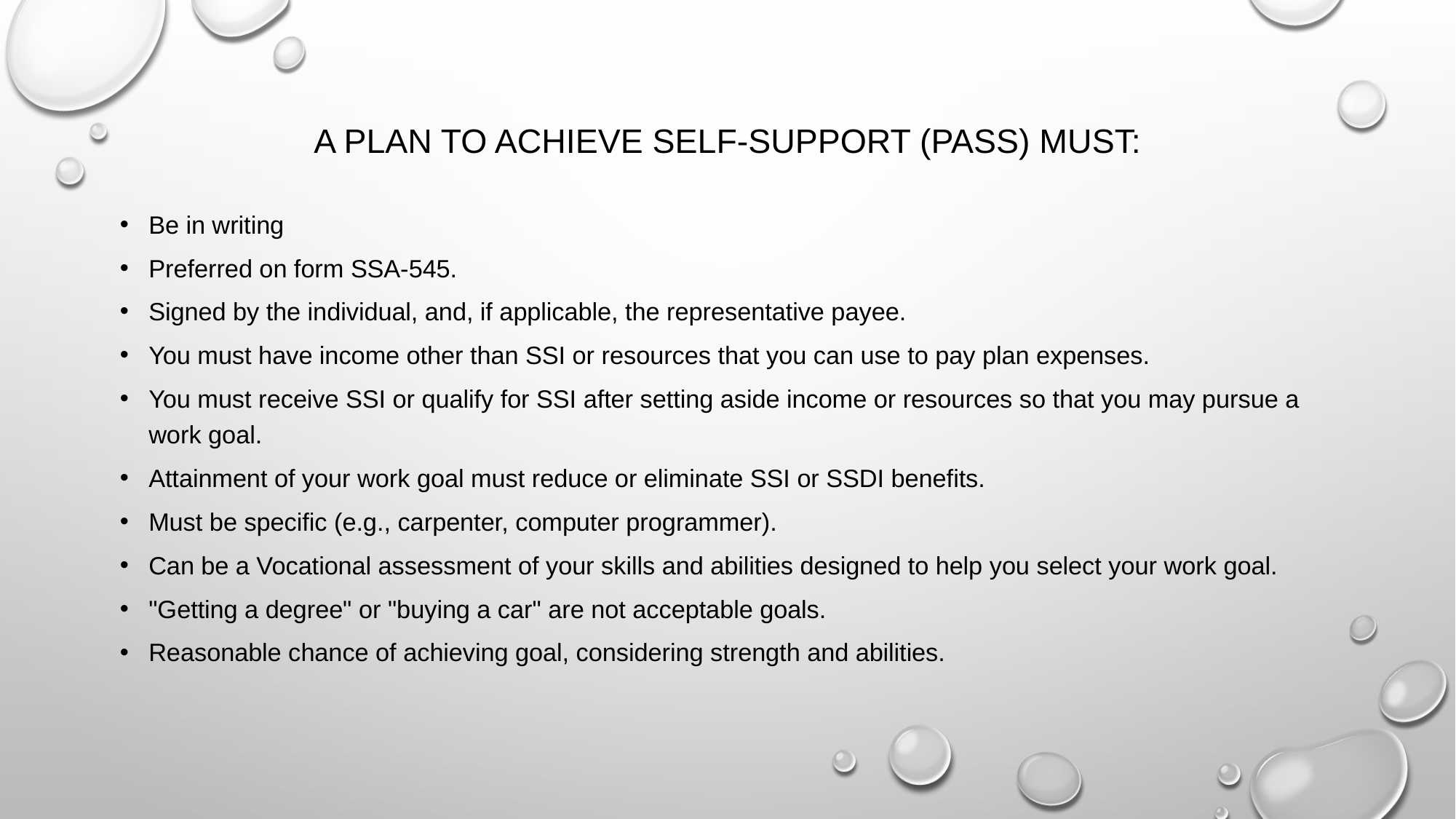

# A Plan to Achieve Self-Support (PASS) must:
Be in writing
Preferred on form SSA-545.
Signed by the individual, and, if applicable, the representative payee.
You must have income other than SSI or resources that you can use to pay plan expenses.
You must receive SSI or qualify for SSI after setting aside income or resources so that you may pursue a work goal.
Attainment of your work goal must reduce or eliminate SSI or SSDI benefits.
Must be specific (e.g., carpenter, computer programmer).
Can be a Vocational assessment of your skills and abilities designed to help you select your work goal.
"Getting a degree" or "buying a car" are not acceptable goals.
Reasonable chance of achieving goal, considering strength and abilities.